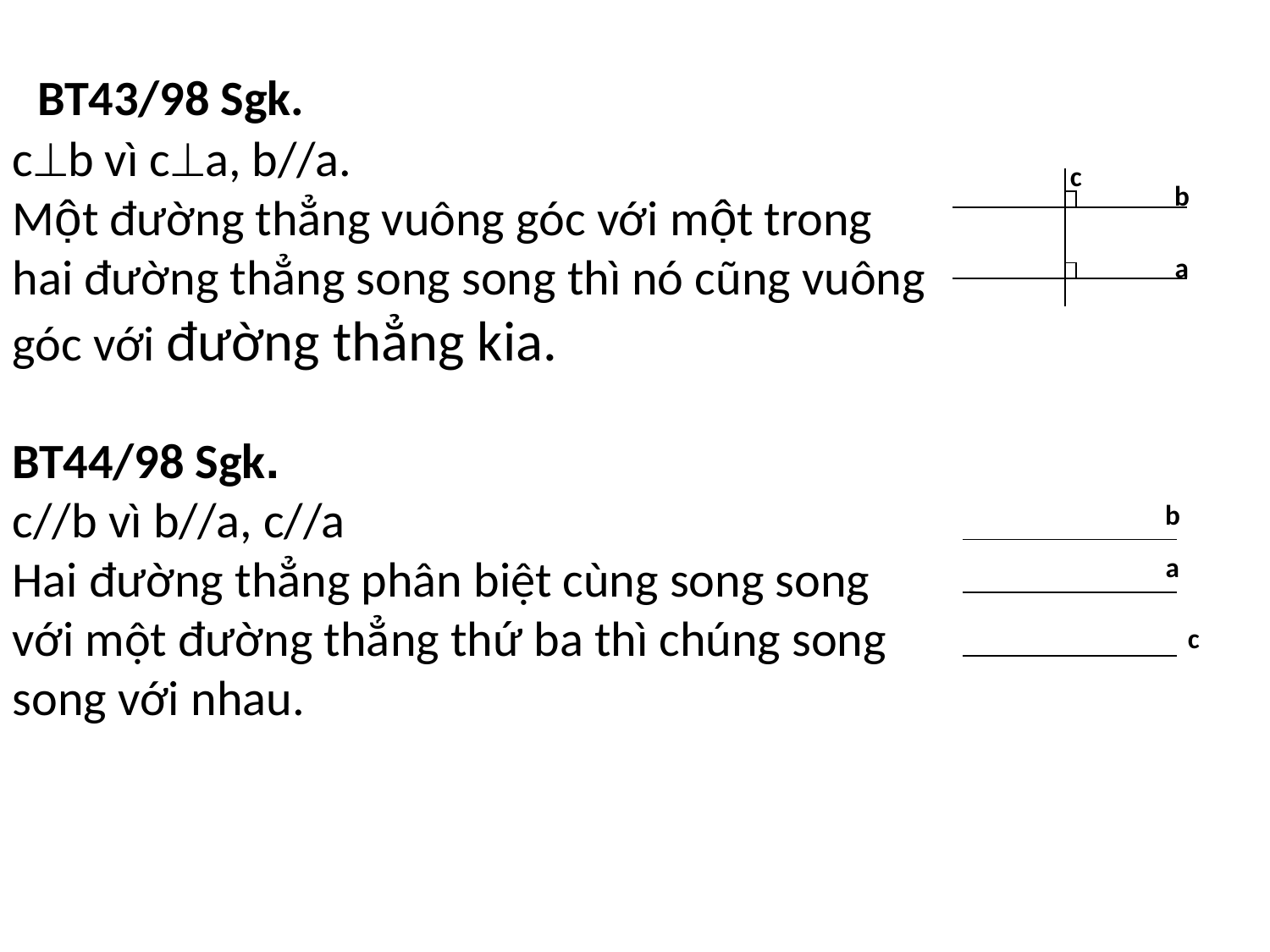

BT43/98 Sgk.
c⊥b vì c⊥a, b//a.
Một đường thẳng vuông góc với một trong hai đường thẳng song song thì nó cũng vuông góc với đường thẳng kia.

c
b

a

BT44/98 Sgk.
c//b vì b//a, c//a
Hai đường thẳng phân biệt cùng song song với một đường thẳng thứ ba thì chúng song song với nhau.

b
a
c